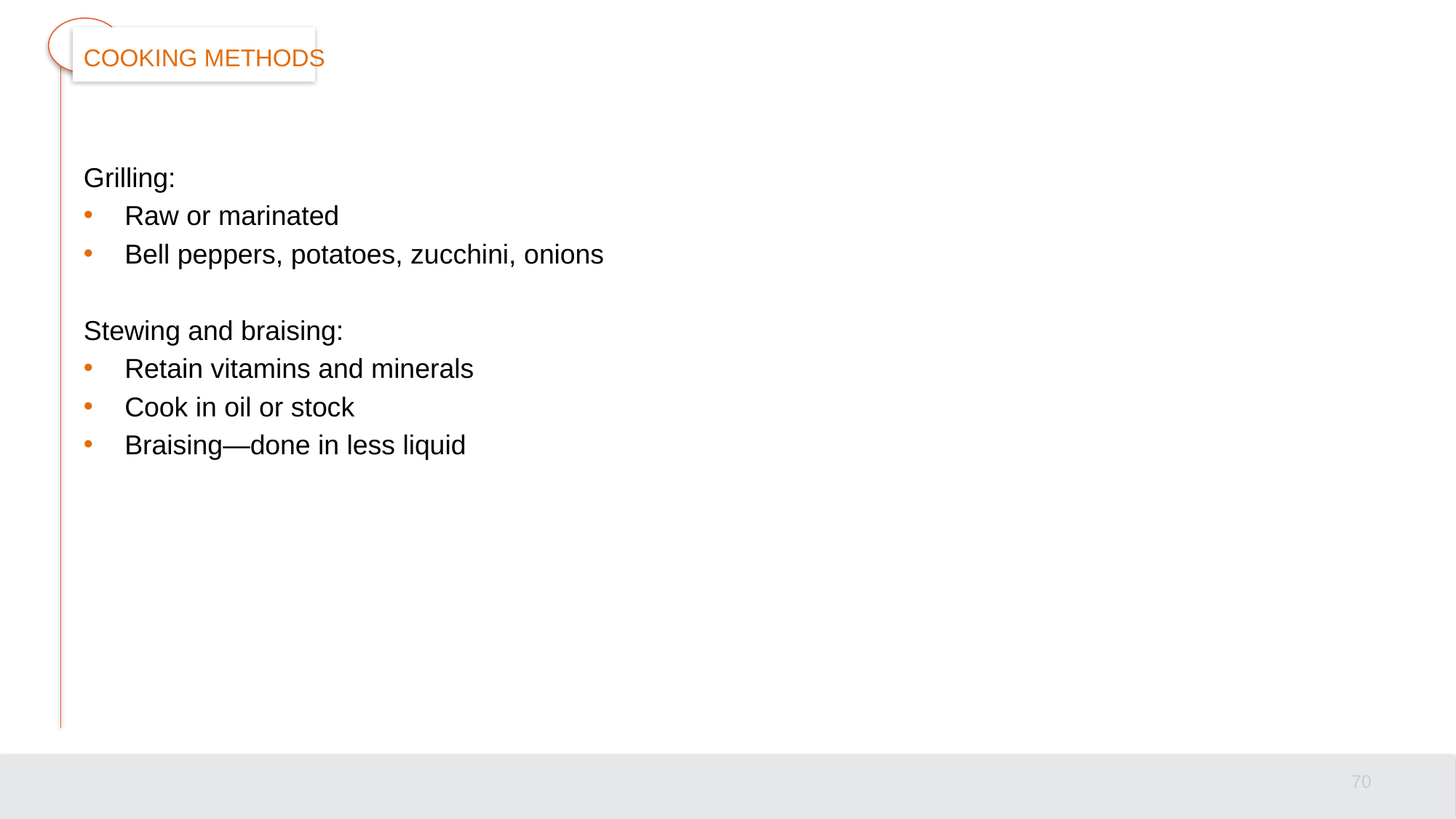

# Cooking methods
Grilling:
Raw or marinated
Bell peppers, potatoes, zucchini, onions

Stewing and braising:
Retain vitamins and minerals
Cook in oil or stock
Braising—done in less liquid

70